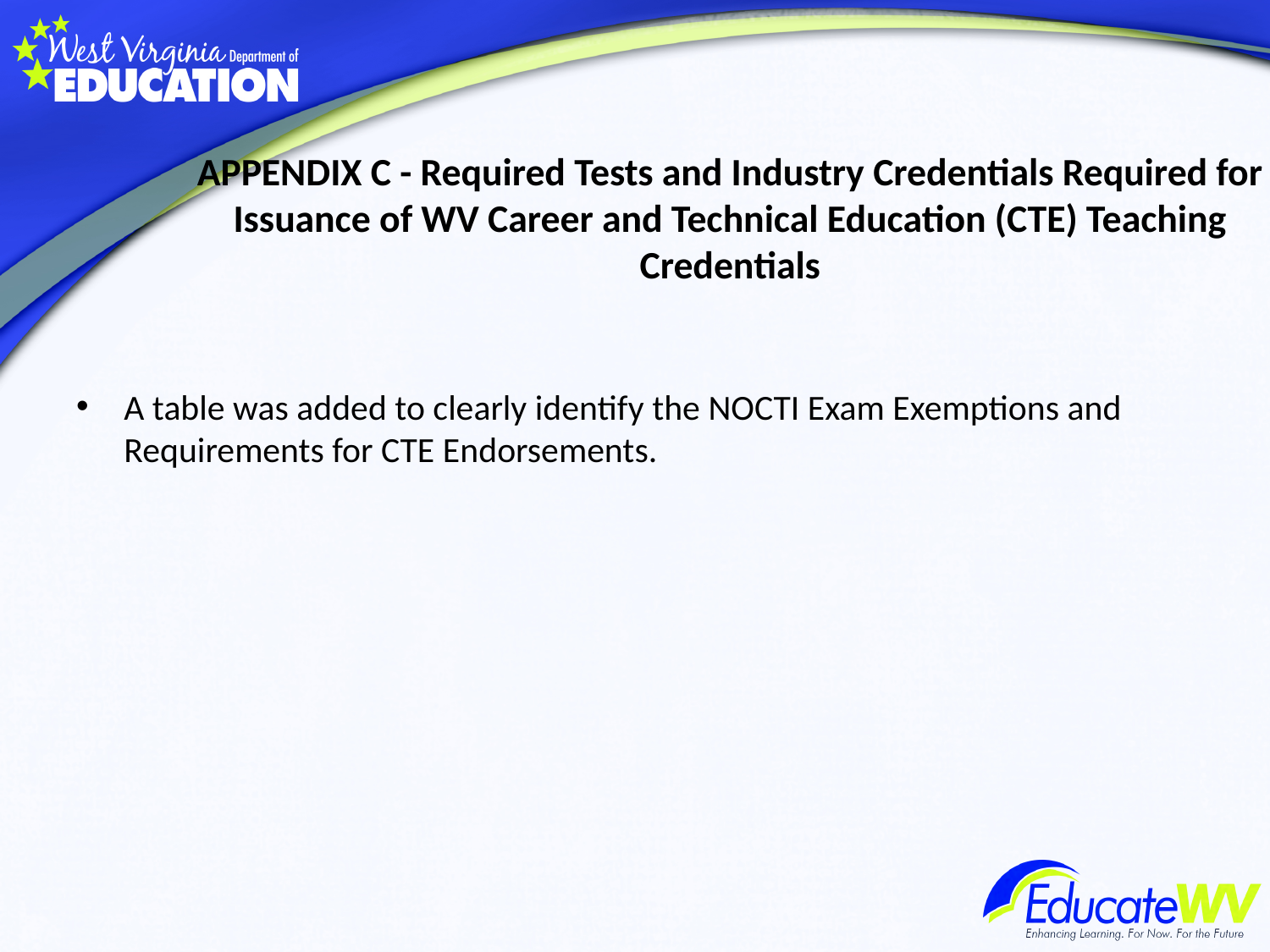

A table was added to clearly identify the NOCTI Exam Exemptions and Requirements for CTE Endorsements.

# APPENDIX C - Required Tests and Industry Credentials Required for Issuance of WV Career and Technical Education (CTE) Teaching Credentials